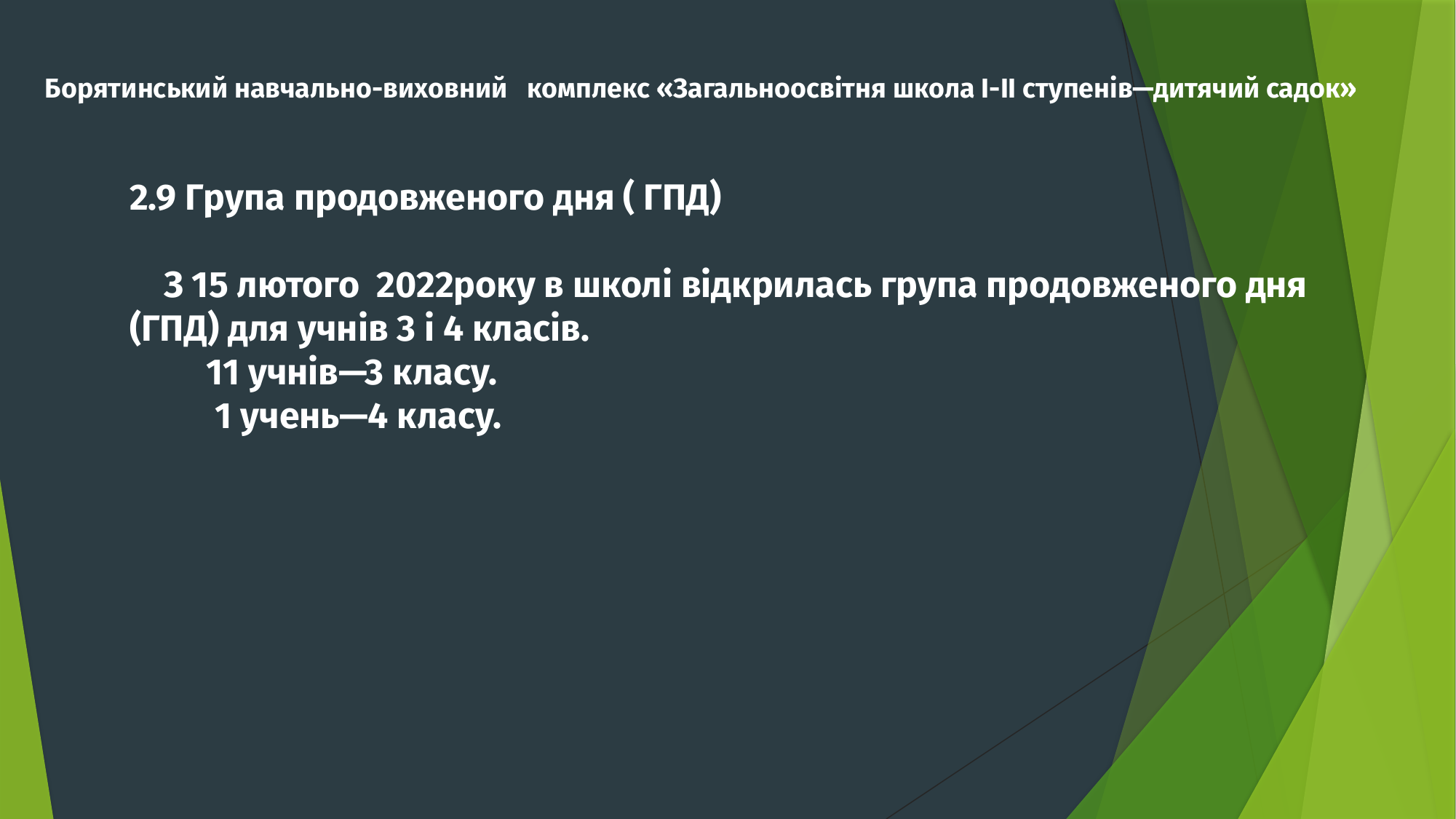

# Борятинський навчально-виховний   комплекс «Загальноосвітня школа І-ІІ ступенів—дитячий садок»

2.9 Група продовженого дня ( ГПД)

    З 15 лютого  2022року в школі відкрилась група продовженого дня (ГПД) для учнів 3 і 4 класів.
         11 учнів—3 класу.
          1 учень—4 класу.